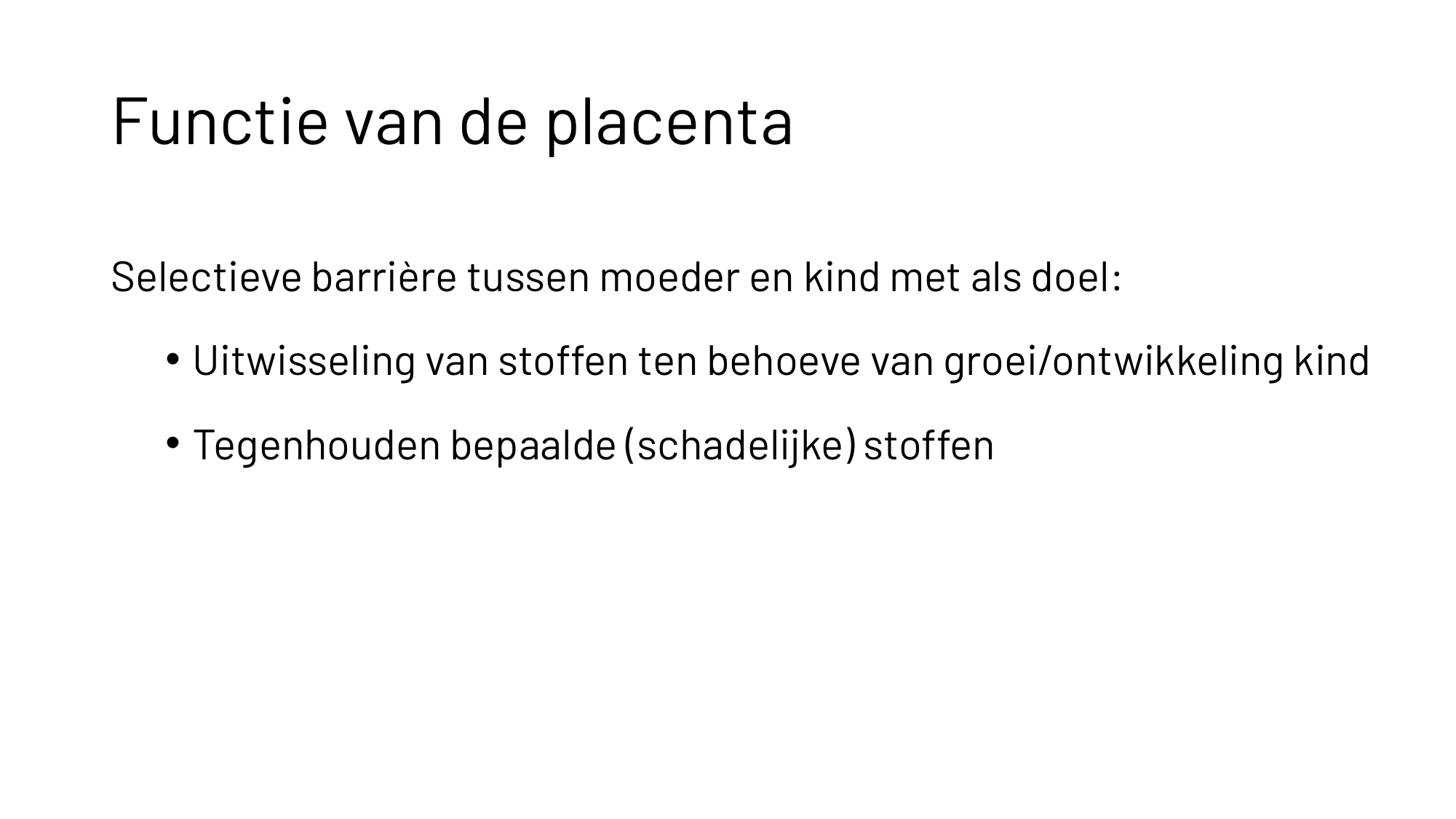

# Functie van de placenta
Selectieve barrière tussen moeder en kind met als doel:
Uitwisseling van stoffen ten behoeve van groei/ontwikkeling kind
Tegenhouden bepaalde (schadelijke) stoffen